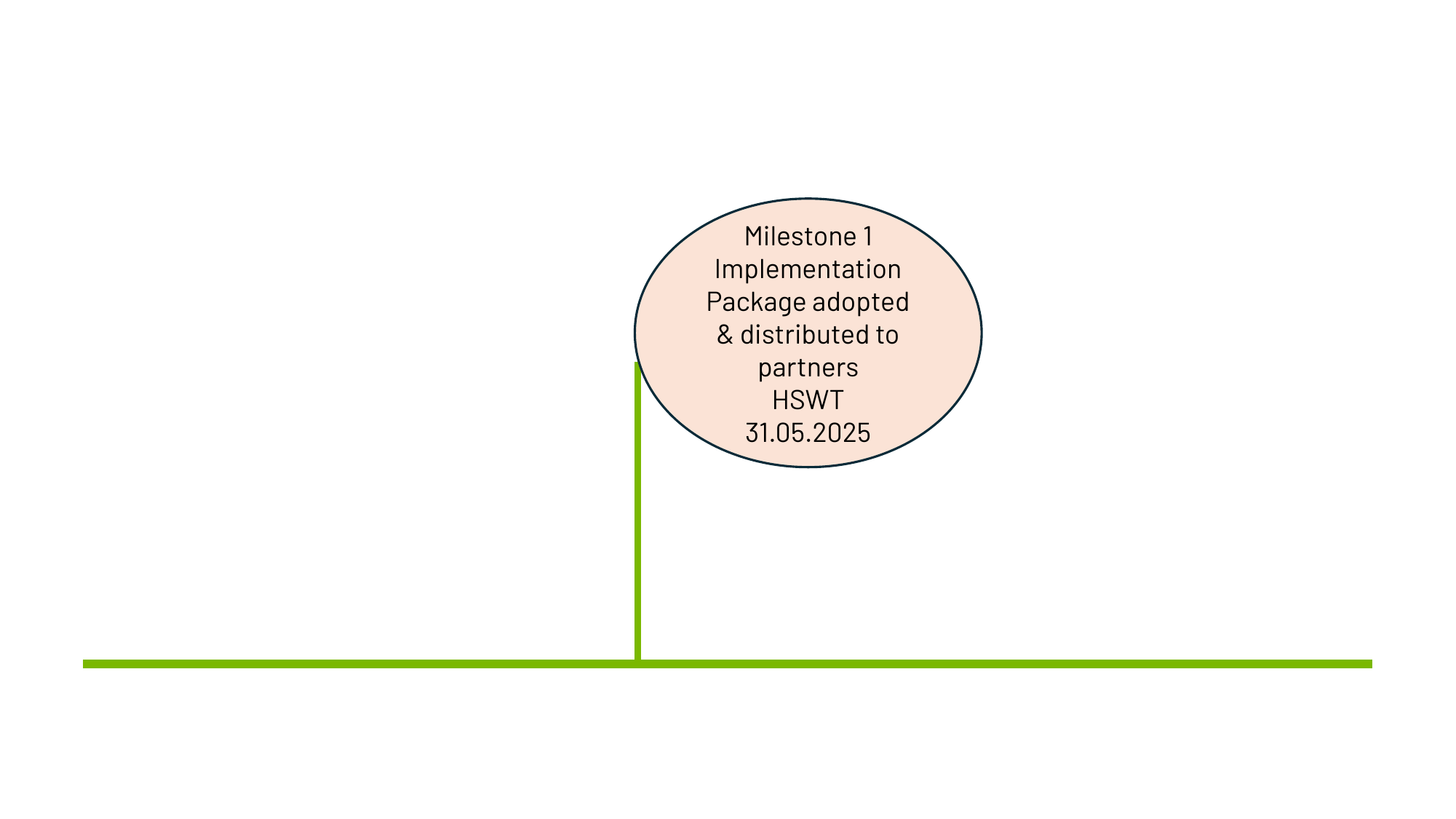

Milestone 1
Implementation Package adopted & distributed to partners
HSWT
31.05.2025